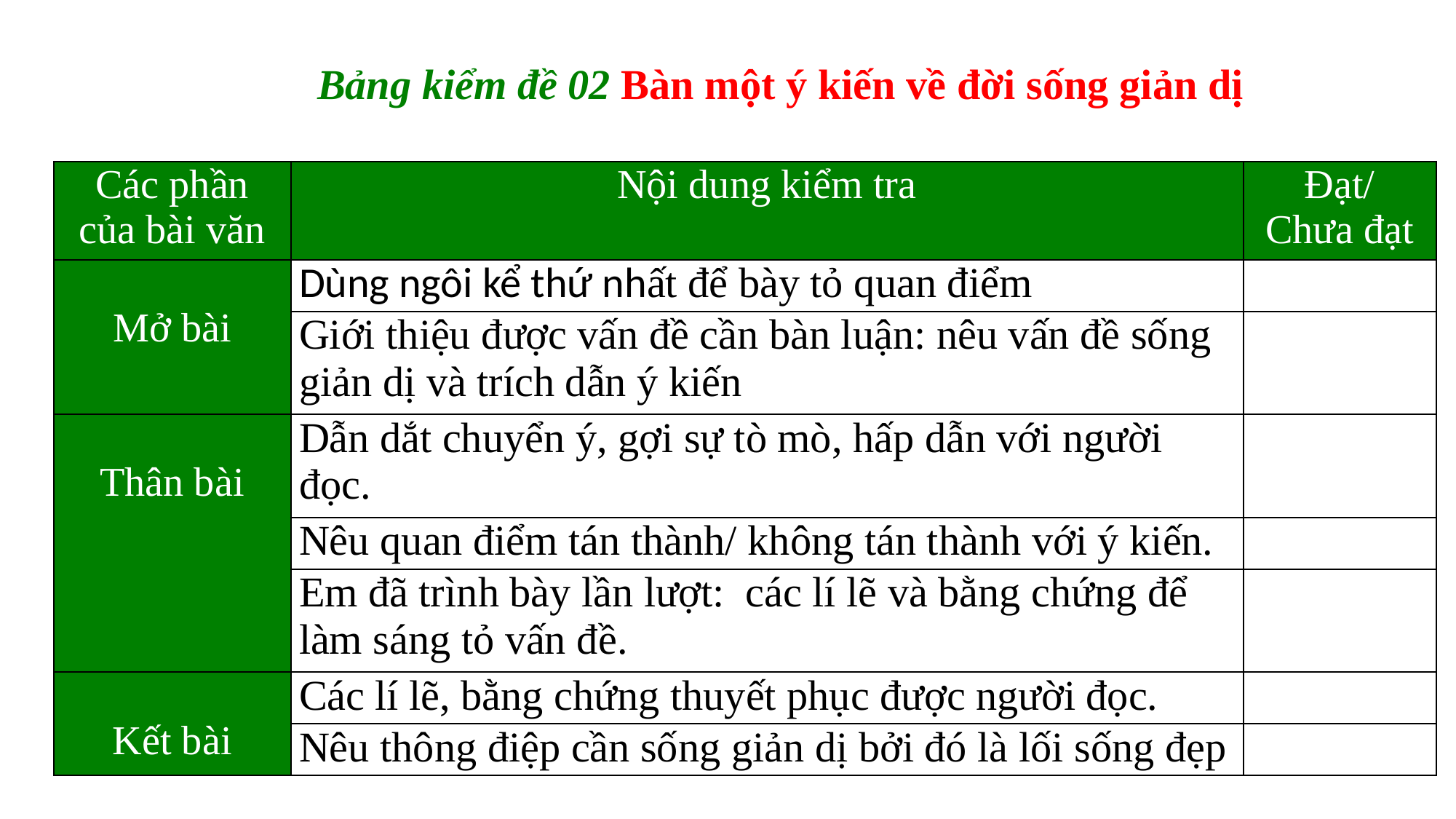

Bảng kiểm đề 02 Bàn một ý kiến về đời sống giản dị
| Các phần của bài văn | Nội dung kiểm tra | Đạt/ Chưa đạt |
| --- | --- | --- |
| Mở bài | Dùng ngôi kể thứ nhất để bày tỏ quan điểm |  |
| Mở bài | Giới thiệu được vấn đề cần bàn luận: nêu vấn đề sống giản dị và trích dẫn ý kiến |  |
| Thân bài | Dẫn dắt chuyển ý, gợi sự tò mò, hấp dẫn với người đọc. |  |
|  | Nêu quan điểm tán thành/ không tán thành với ý kiến. |  |
|  | Em đã trình bày lần lượt: các lí lẽ và bằng chứng để làm sáng tỏ vấn đề. |  |
| Kết bài | Các lí lẽ, bằng chứng thuyết phục được người đọc. |  |
|  | Nêu thông điệp cần sống giản dị bởi đó là lối sống đẹp |  |